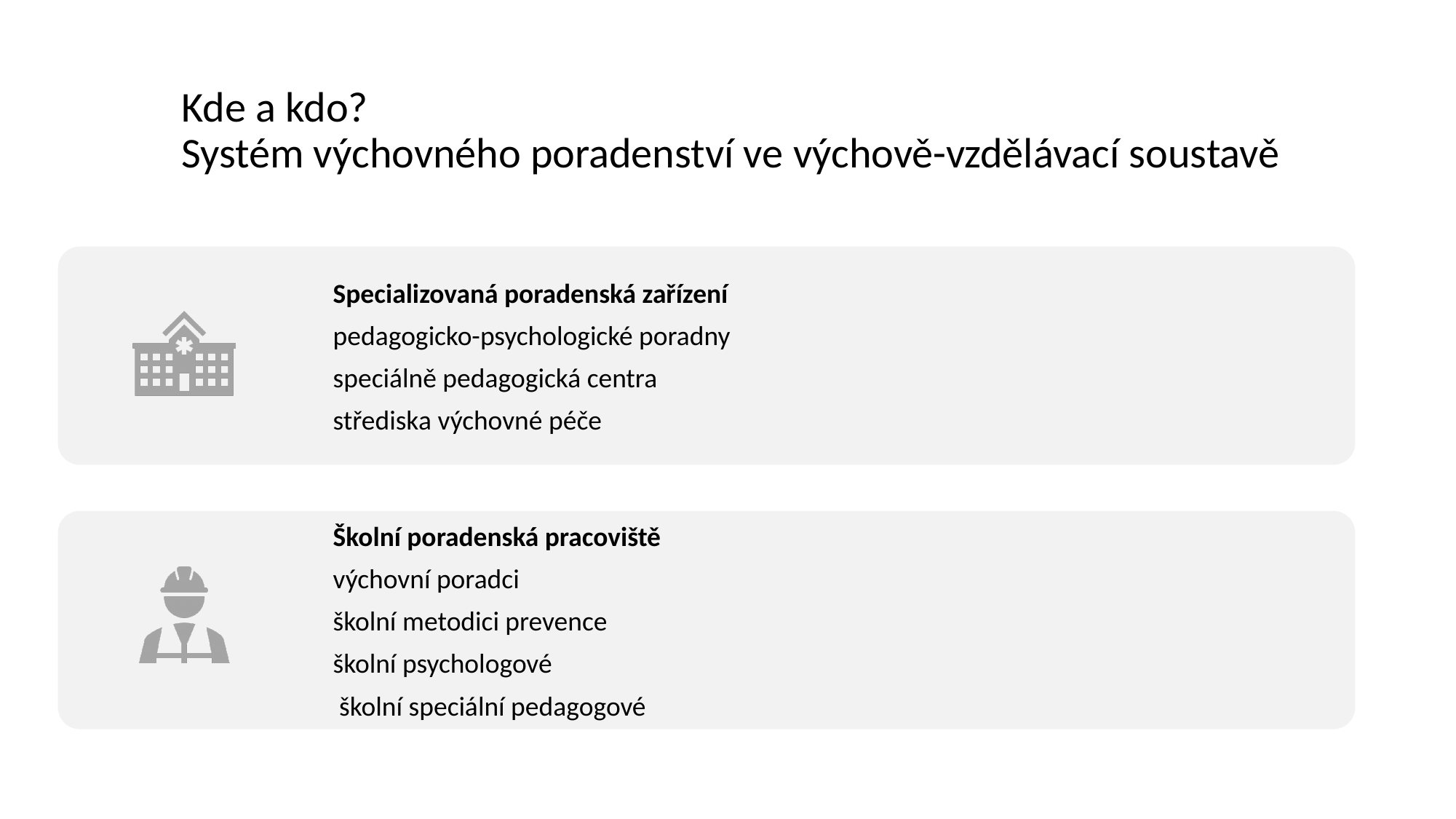

# Kde a kdo? Systém výchovného poradenství ve výchově-vzdělávací soustavě
Specializovaná poradenská zařízení
pedagogicko-psychologické poradny
speciálně pedagogická centra
střediska výchovné péče
Školní poradenská pracoviště
výchovní poradci
školní metodici prevence
školní psychologové
 školní speciální pedagogové